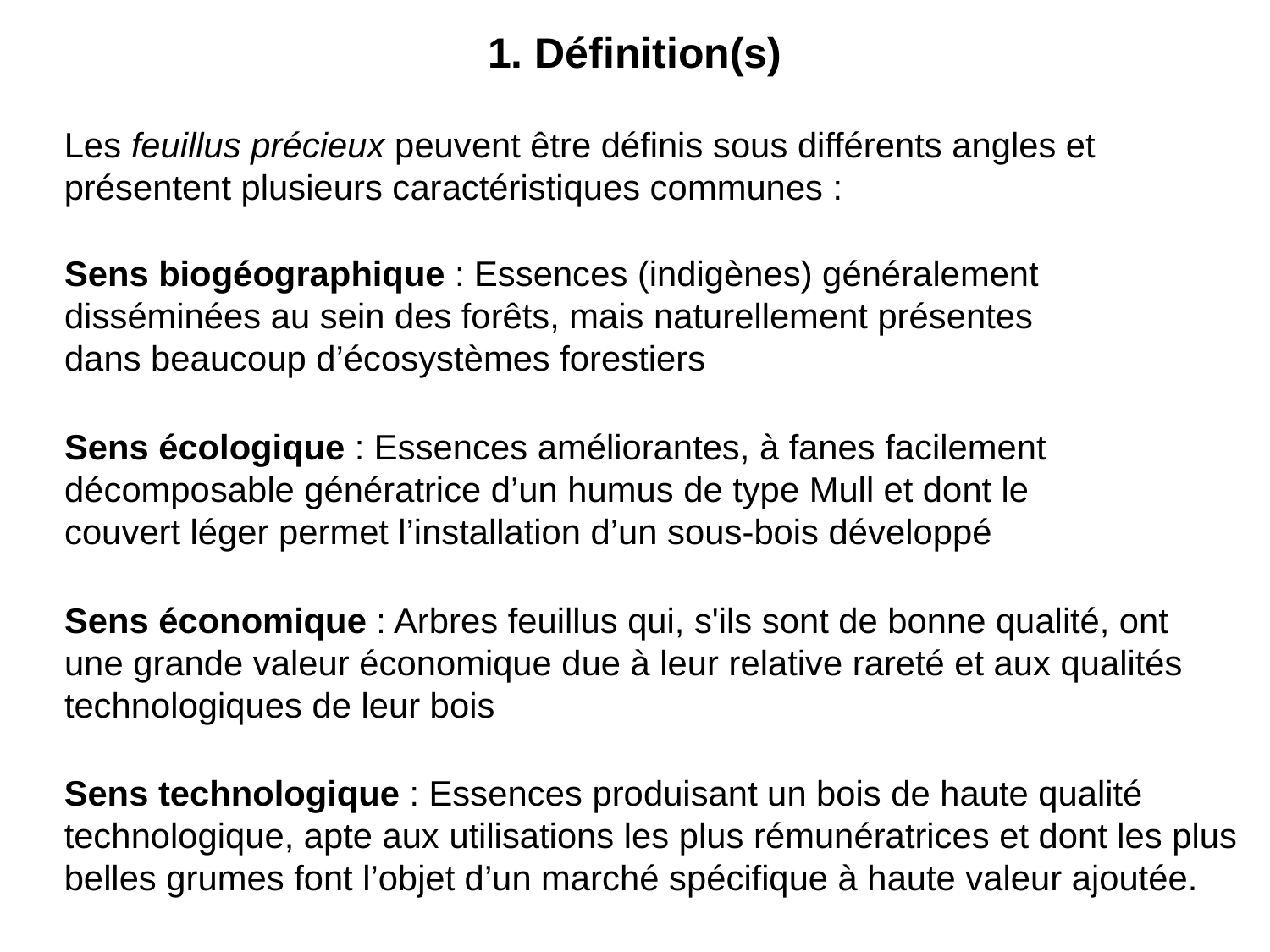

1. Définition(s)
Les feuillus précieux peuvent être définis sous différents angles et présentent plusieurs caractéristiques communes :
Sens biogéographique : Essences (indigènes) généralement disséminées au sein des forêts, mais naturellement présentes dans beaucoup d’écosystèmes forestiers
Sens écologique : Essences améliorantes, à fanes facilement décomposable génératrice d’un humus de type Mull et dont le couvert léger permet l’installation d’un sous-bois développé
Sens économique : Arbres feuillus qui, s'ils sont de bonne qualité, ont une grande valeur économique due à leur relative rareté et aux qualités technologiques de leur bois
Sens technologique : Essences produisant un bois de haute qualité technologique, apte aux utilisations les plus rémunératrices et dont les plus belles grumes font l’objet d’un marché spécifique à haute valeur ajoutée.